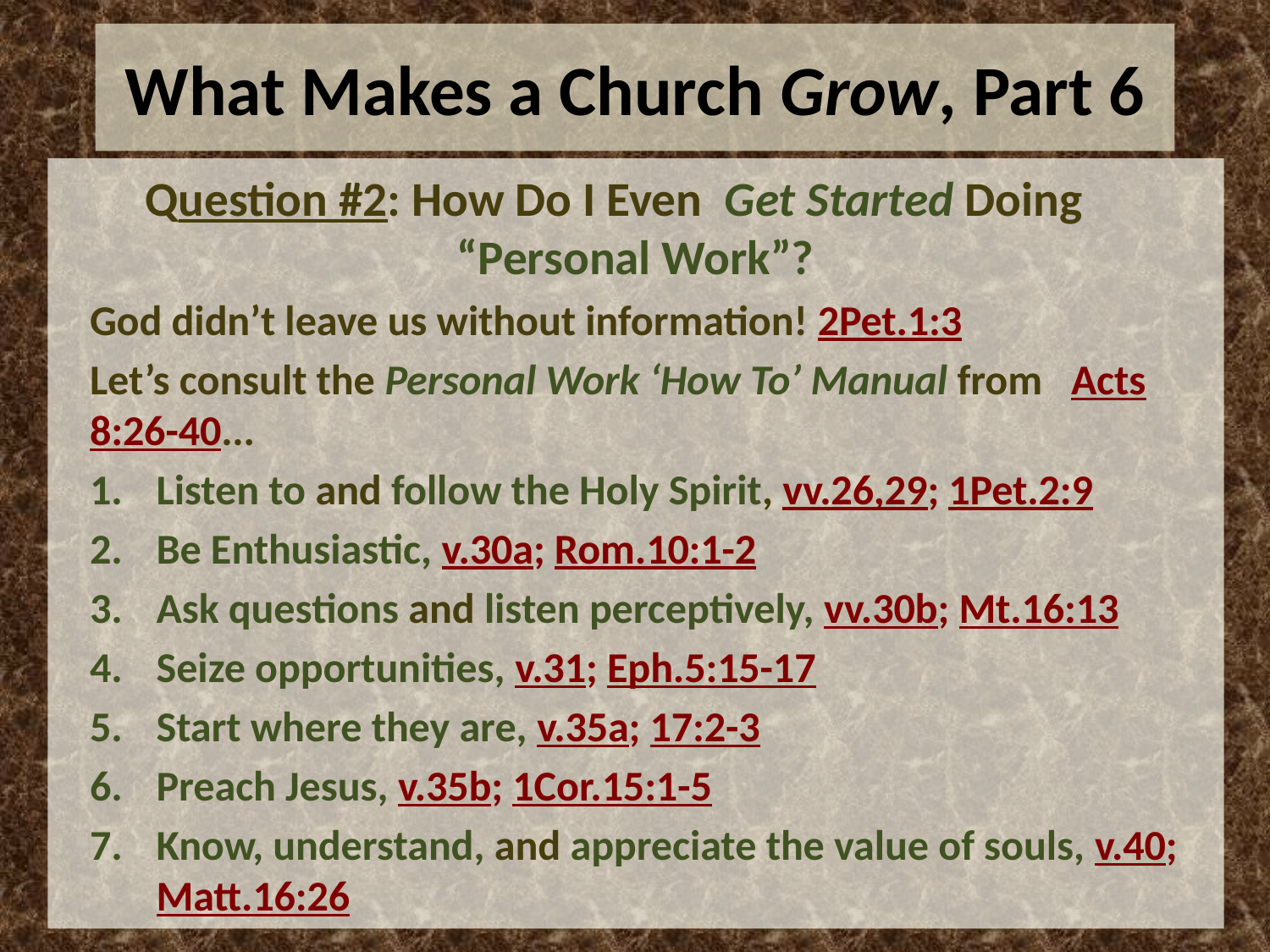

# What Makes a Church Grow, Part 6
 Question #2: How Do I Even  Get Started Doing      “Personal Work”?
God didn’t leave us without information! 2Pet.1:3
Let’s consult the Personal Work ‘How To’ Manual from   Acts 8:26-40...
Listen to and follow the Holy Spirit, vv.26,29; 1Pet.2:9
Be Enthusiastic, v.30a; Rom.10:1-2
Ask questions and listen perceptively, vv.30b; Mt.16:13
Seize opportunities, v.31; Eph.5:15-17
Start where they are, v.35a; 17:2-3
Preach Jesus, v.35b; 1Cor.15:1-5
Know, understand, and appreciate the value of souls, v.40; Matt.16:26